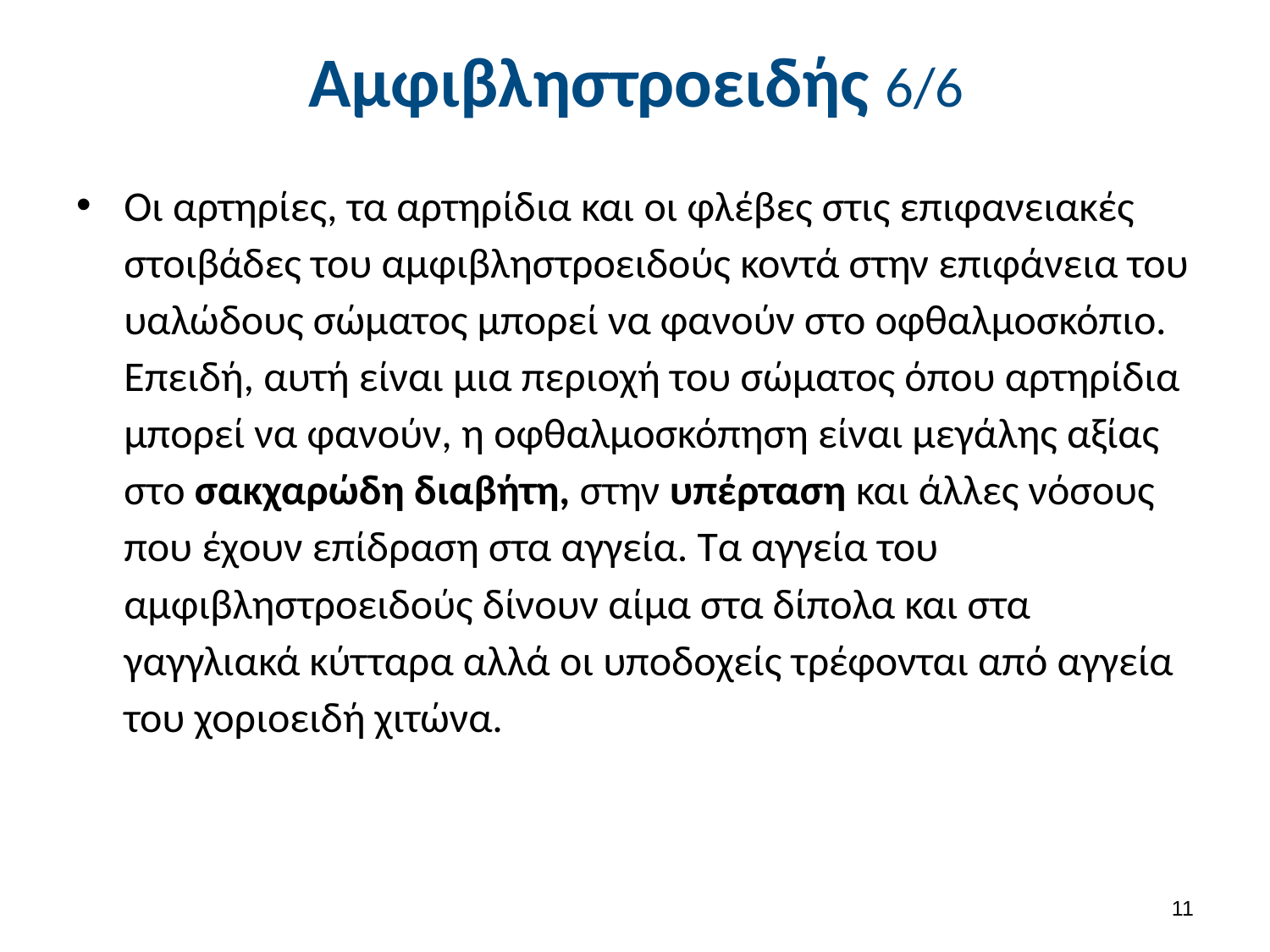

# Αμφιβληστροειδής 6/6
Οι αρτηρίες, τα αρτηρίδια και οι φλέβες στις επιφανειακές στοιβάδες του αμφιβληστροειδούς κοντά στην επιφάνεια του υαλώδους σώματος μπορεί να φανούν στο οφθαλμοσκόπιο.  Επειδή, αυτή είναι μια περιοχή του σώματος όπου αρτηρίδια μπορεί να φανούν, η οφθαλμοσκόπηση είναι μεγάλης αξίας στο σακχαρώδη διαβήτη, στην υπέρταση και άλλες νόσους που έχουν επίδραση στα αγγεία. Τα αγγεία του αμφιβληστροειδούς δίνουν αίμα στα δίπολα και στα γαγγλιακά κύτταρα αλλά οι υποδοχείς τρέφονται από αγγεία του χοριοειδή χιτώνα.

11